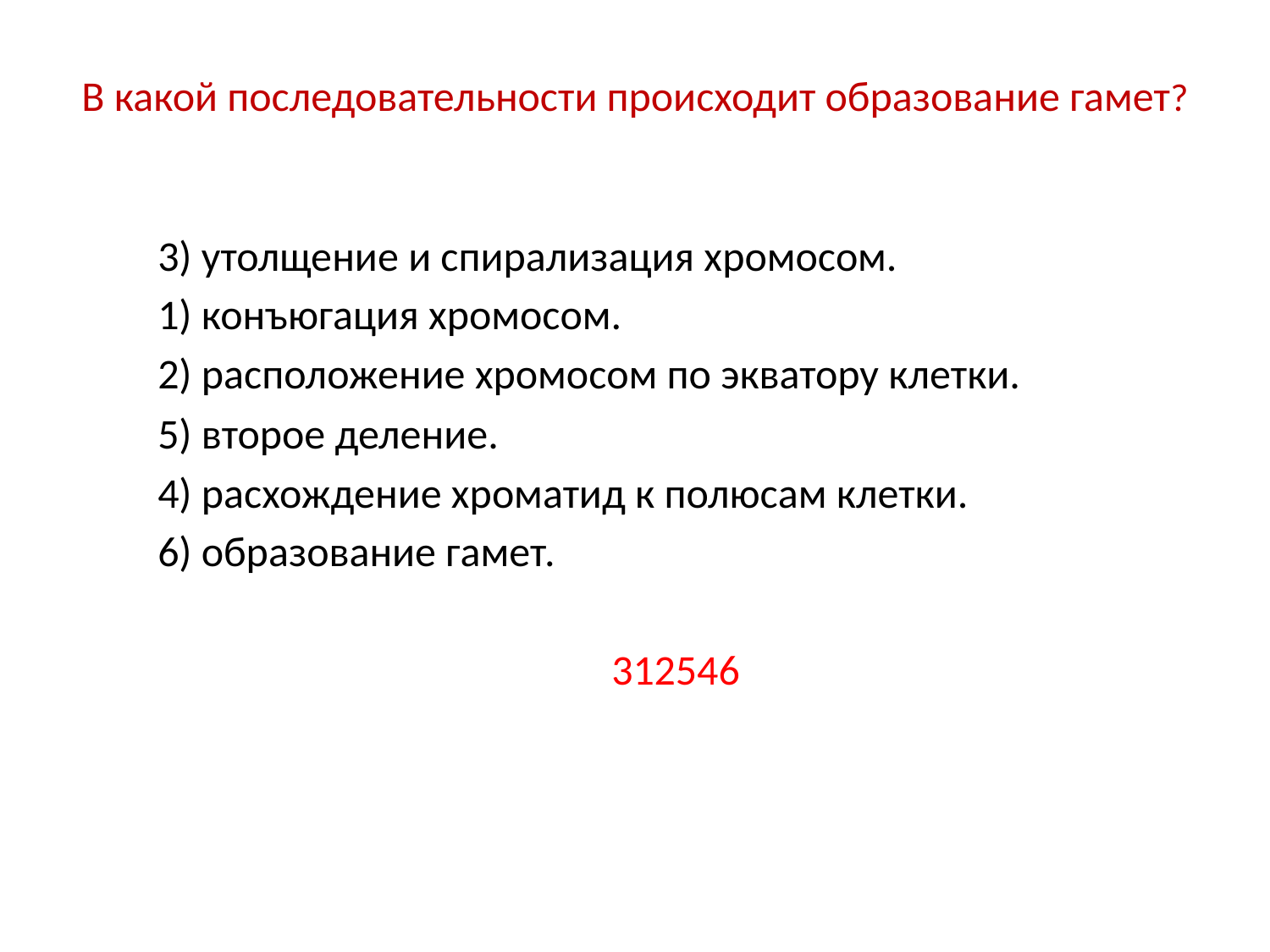

# В какой последовательности происходит образование гамет?
3) утолщение и спирализация хромосом.
1) конъюгация хромосом.
2) расположение хромосом по экватору клетки.
5) второе деление.
4) расхождение хроматид к полюсам клетки.
6) образование гамет.

312546